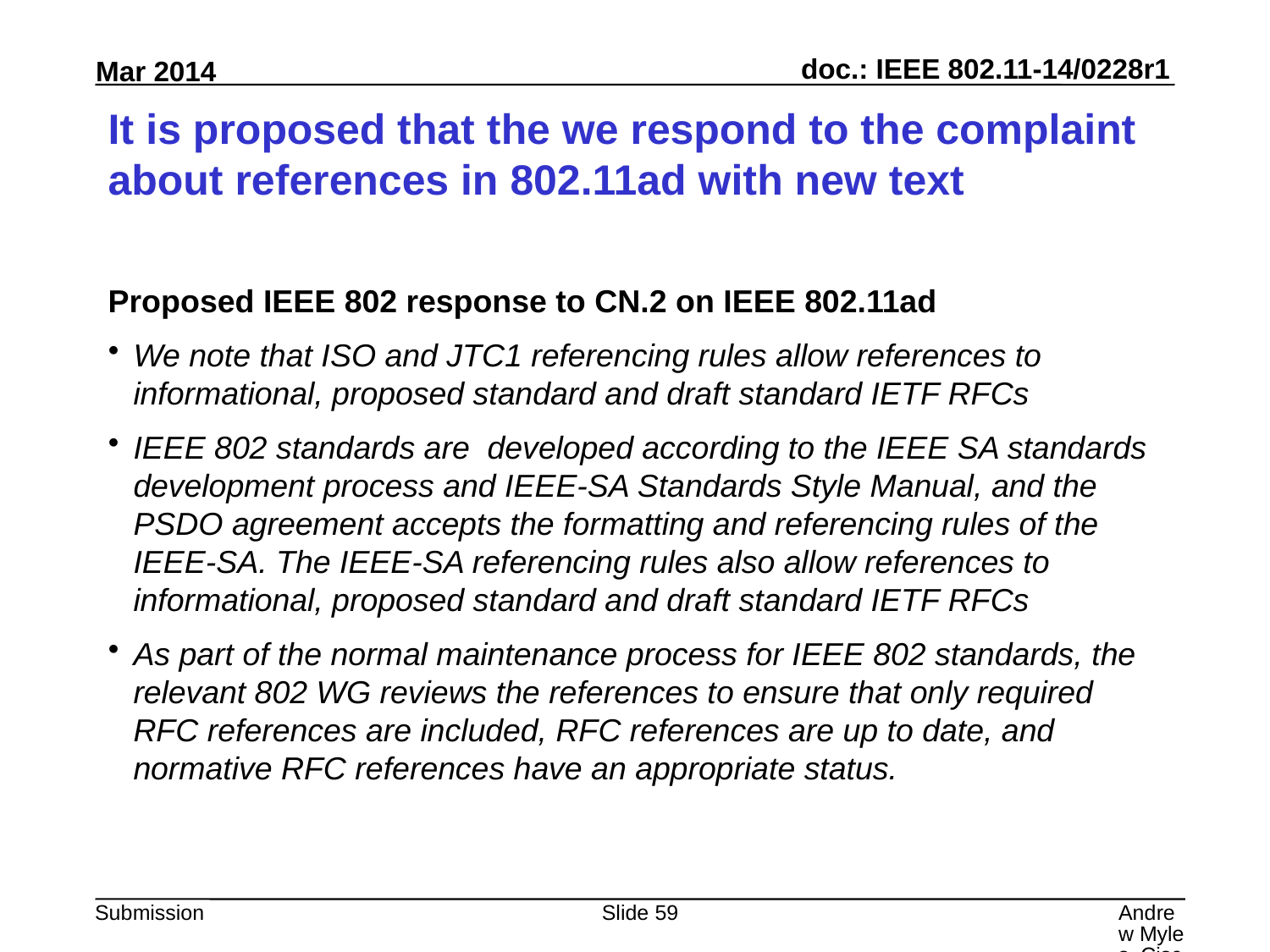

# It is proposed that the we respond to the complaint about references in 802.11ad with new text
Proposed IEEE 802 response to CN.2 on IEEE 802.11ad
We note that ISO and JTC1 referencing rules allow references to informational, proposed standard and draft standard IETF RFCs
IEEE 802 standards are  developed according to the IEEE SA standards development process and IEEE-SA Standards Style Manual, and the PSDO agreement accepts the formatting and referencing rules of the IEEE-SA. The IEEE-SA referencing rules also allow references to informational, proposed standard and draft standard IETF RFCs
As part of the normal maintenance process for IEEE 802 standards, the relevant 802 WG reviews the references to ensure that only required RFC references are included, RFC references are up to date, and normative RFC references have an appropriate status.
Slide 59
Andrew Myles, Cisco